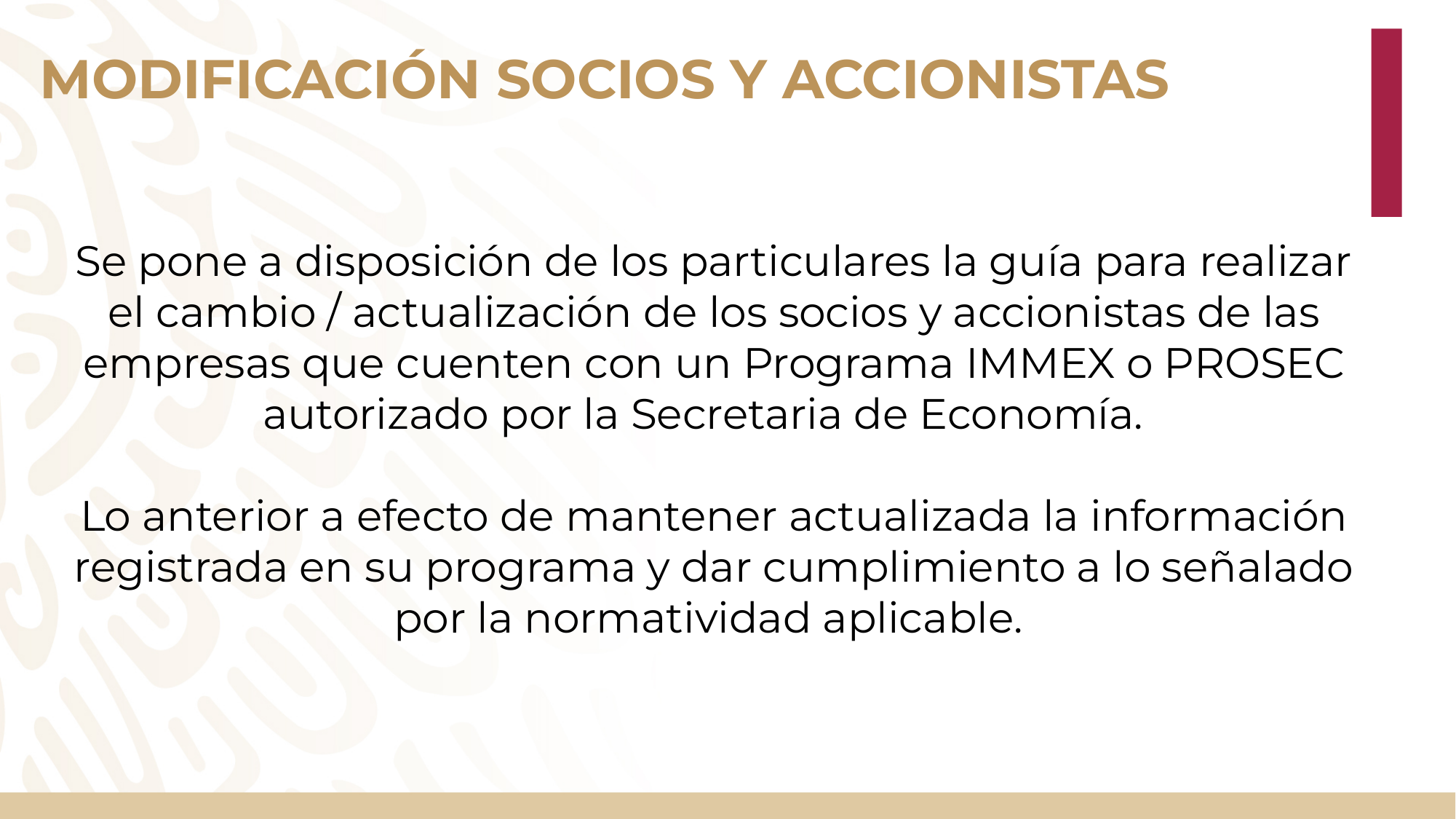

# MODIFICACIÓN SOCIOS Y ACCIONISTAS
Se pone a disposición de los particulares la guía para realizar el cambio / actualización de los socios y accionistas de las empresas que cuenten con un Programa IMMEX o PROSEC autorizado por la Secretaria de Economía.

Lo anterior a efecto de mantener actualizada la información registrada en su programa y dar cumplimiento a lo señalado por la normatividad aplicable.